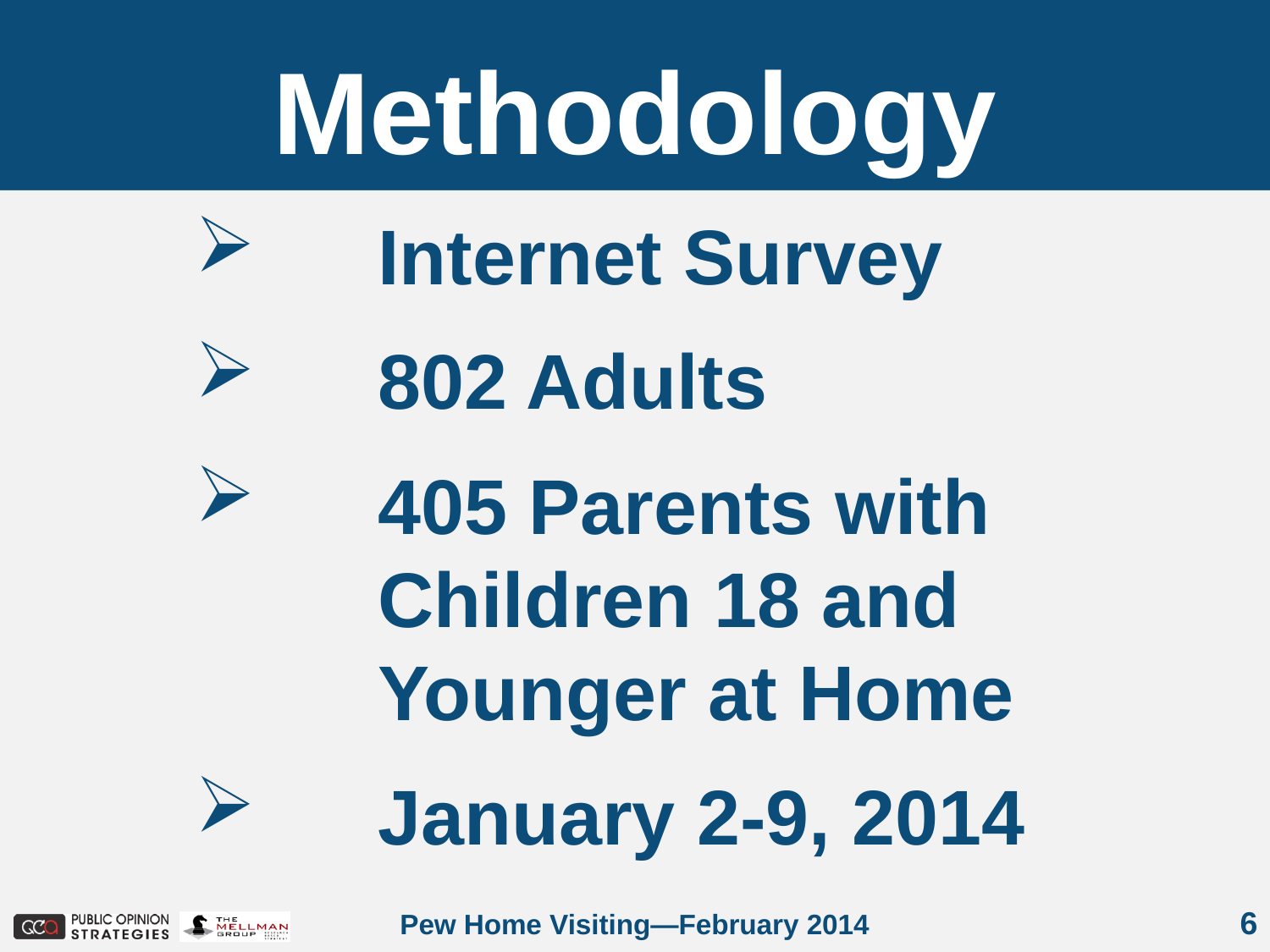

Methodology
Internet Survey
802 Adults
405 Parents with Children 18 and Younger at Home
January 2-9, 2014